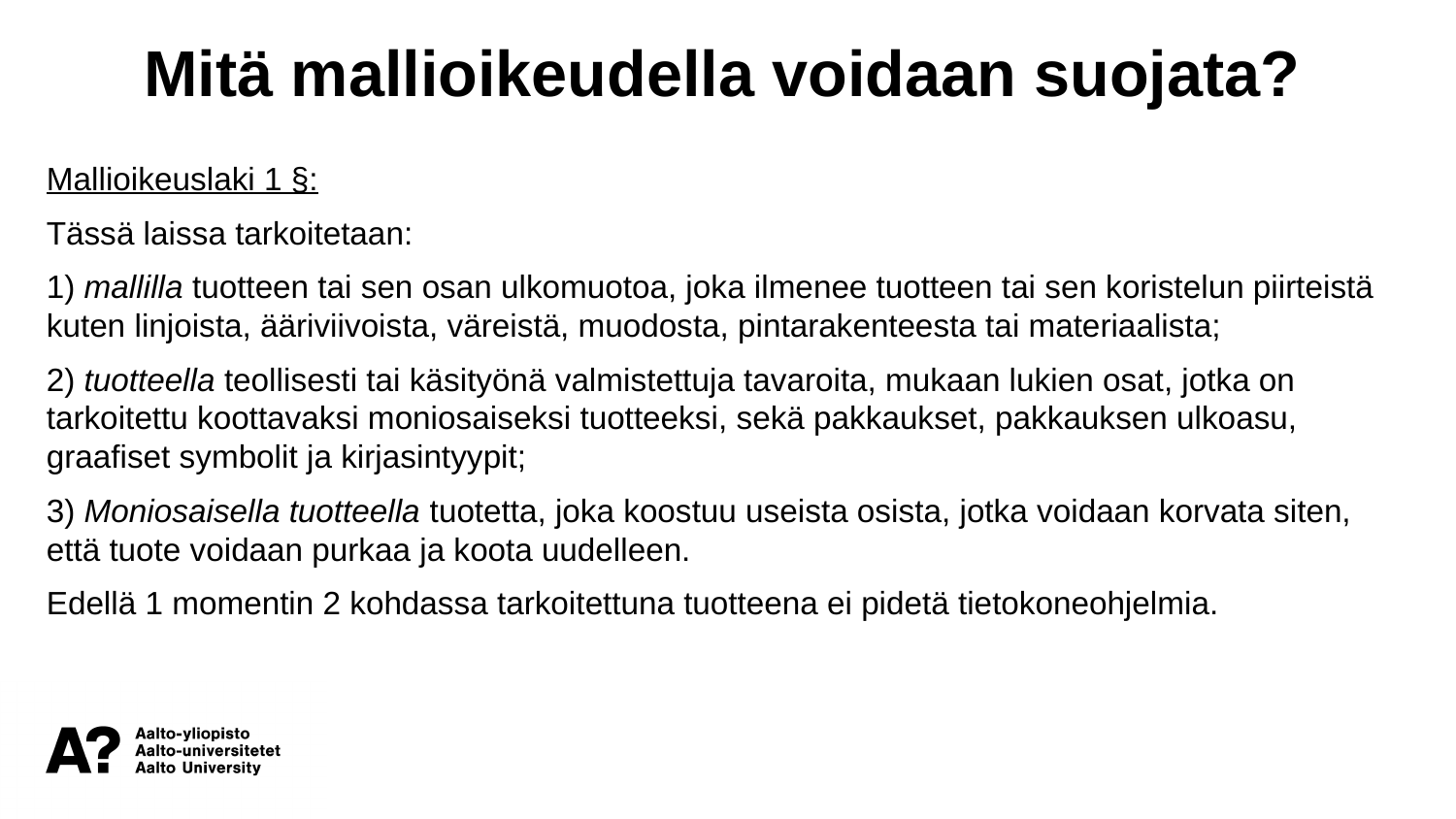

Mitä mallioikeudella voidaan suojata?
Mallioikeuslaki 1 §:
Tässä laissa tarkoitetaan:
1) mallilla tuotteen tai sen osan ulkomuotoa, joka ilmenee tuotteen tai sen koristelun piirteistä kuten linjoista, ääriviivoista, väreistä, muodosta, pintarakenteesta tai materiaalista;
2) tuotteella teollisesti tai käsityönä valmistettuja tavaroita, mukaan lukien osat, jotka on tarkoitettu koottavaksi moniosaiseksi tuotteeksi, sekä pakkaukset, pakkauksen ulkoasu, graafiset symbolit ja kirjasintyypit;
3) Moniosaisella tuotteella tuotetta, joka koostuu useista osista, jotka voidaan korvata siten, että tuote voidaan purkaa ja koota uudelleen.
Edellä 1 momentin 2 kohdassa tarkoitettuna tuotteena ei pidetä tietokoneohjelmia.